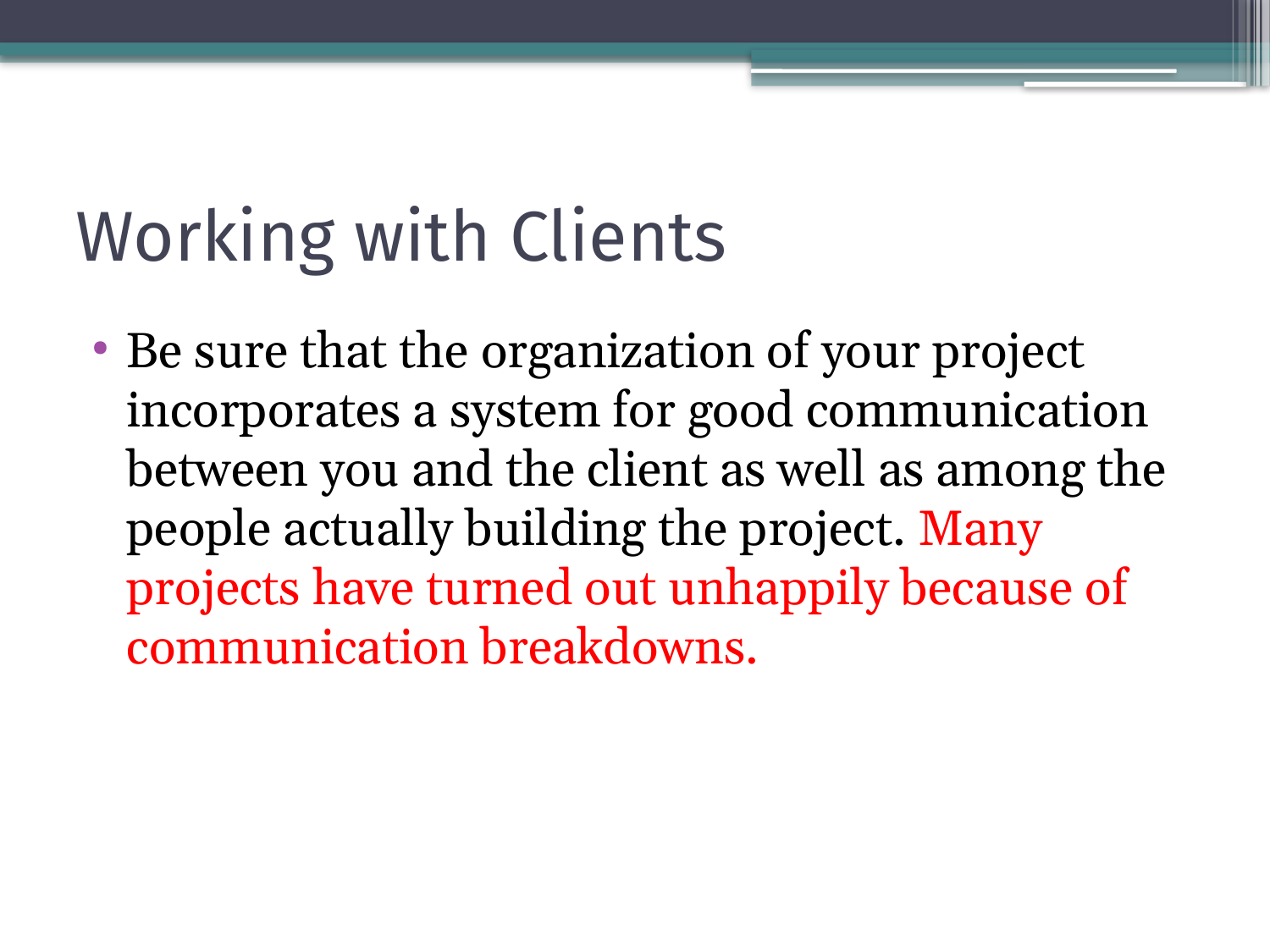

# Working with Clients
Be sure that the organization of your project incorporates a system for good communication between you and the client as well as among the people actually building the project. Many projects have turned out unhappily because of communication breakdowns.